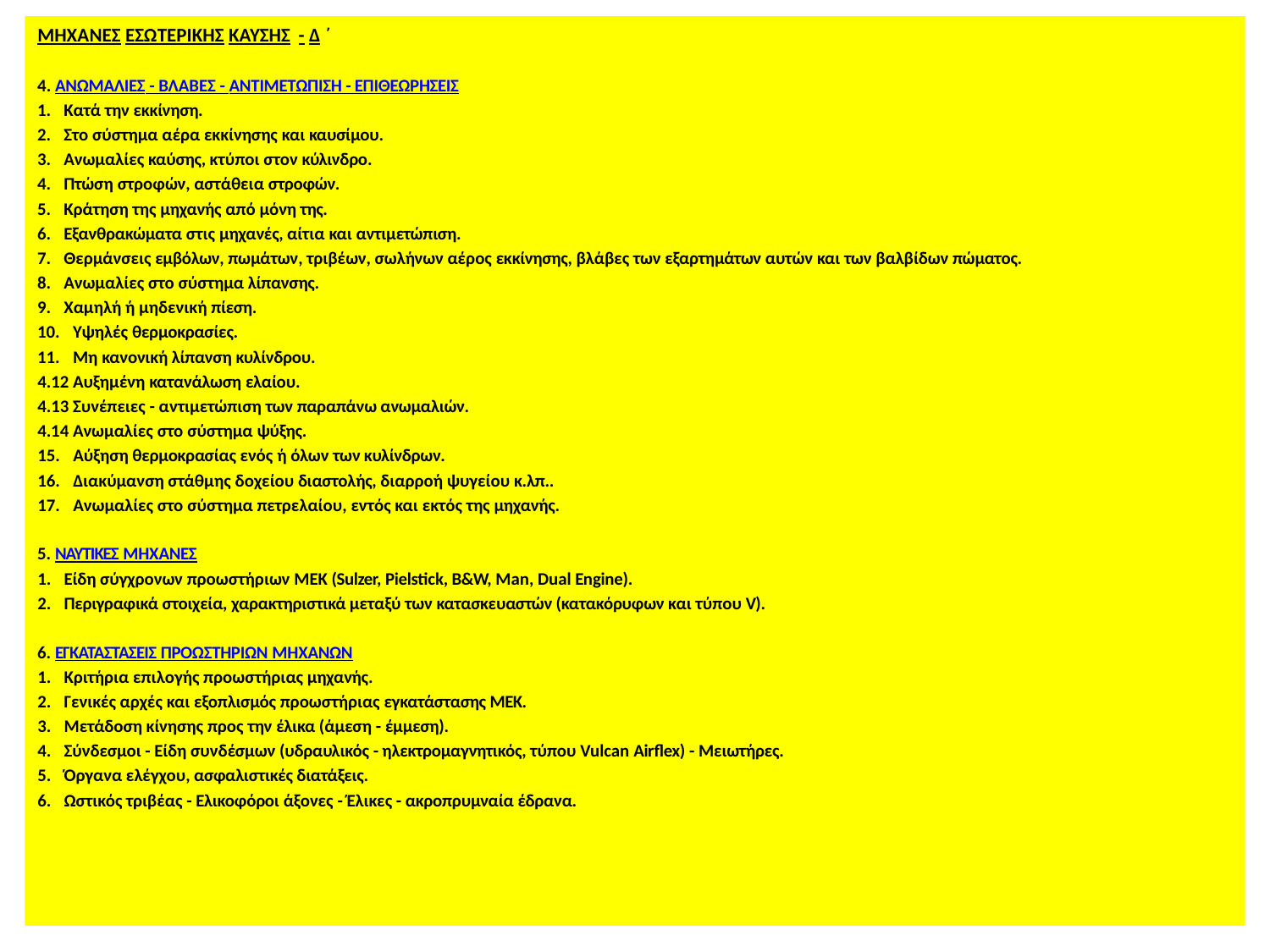

# ΜΗΧΑΝΕΣ ΕΣΩΤΕΡΙΚΗΣ ΚΑΥΣΗΣ - Δ ΄
ΑΝΩΜΑΛΙΕΣ - ΒΛΑΒΕΣ - ΑΝΤΙΜΕΤΩΠΙΣΗ - ΕΠΙΘΕΩΡΗΣΕΙΣ
Κατά την εκκίνηση.
Στο σύστημα αέρα εκκίνησης και καυσίμου.
Ανωμαλίες καύσης, κτύποι στον κύλινδρο.
Πτώση στροφών, αστάθεια στροφών.
Κράτηση της μηχανής από μόνη της.
Εξανθρακώματα στις μηχανές, αίτια και αντιμετώπιση.
Θερμάνσεις εμβόλων, πωμάτων, τριβέων, σωλήνων αέρος εκκίνησης, βλάβες των εξαρτημάτων αυτών και των βαλβίδων πώματος.
Ανωμαλίες στο σύστημα λίπανσης.
Χαμηλή ή μηδενική πίεση.
Υψηλές θερμοκρασίες.
Μη κανονική λίπανση κυλίνδρου.
Click to edit Master title style
4.12 Αυξημένη κατανάλωση ελαίου.
4.13 Συνέπειες - αντιμετώπιση των παραπάνω ανωμαλιών.
4.14 Ανωμαλίες στο σύστημα ψύξης.
Αύξηση θερμοκρασίας ενός ή όλων των κυλίνδρων.
Διακύμανση στάθμης δοχείου διαστολής, διαρροή ψυγείου κ.λπ..
Ανωμαλίες στο σύστημα πετρελαίου, εντός και εκτός της μηχανής.

ΝΑΥΤΙΚΕΣ ΜΗΧΑΝΕΣ
Είδη σύγχρονων προωστήριων ΜΕΚ (Sulzer, Pielstick, B&W, Man, Dual Engine).
Περιγραφικά στοιχεία, χαρακτηριστικά μεταξύ των κατασκευαστών (κατακόρυφων και τύπου V).

ΕΓΚΑΤΑΣΤΑΣΕΙΣ ΠΡΟΩΣΤΗΡΙΩΝ ΜΗΧΑΝΩΝ
Κριτήρια επιλογής προωστήριας μηχανής.
Γενικές αρχές και εξοπλισμός προωστήριας εγκατάστασης ΜΕΚ.
Μετάδοση κίνησης προς την έλικα (άμεση - έμμεση).
Σύνδεσμοι - Είδη συνδέσμων (υδραυλικός - ηλεκτρομαγνητικός, τύπου Vulcan Airflex) - Μειωτήρες.
Όργανα ελέγχου, ασφαλιστικές διατάξεις.
Ωστικός τριβέας - Ελικοφόροι άξονες - Έλικες - ακροπρυμναία έδρανα.